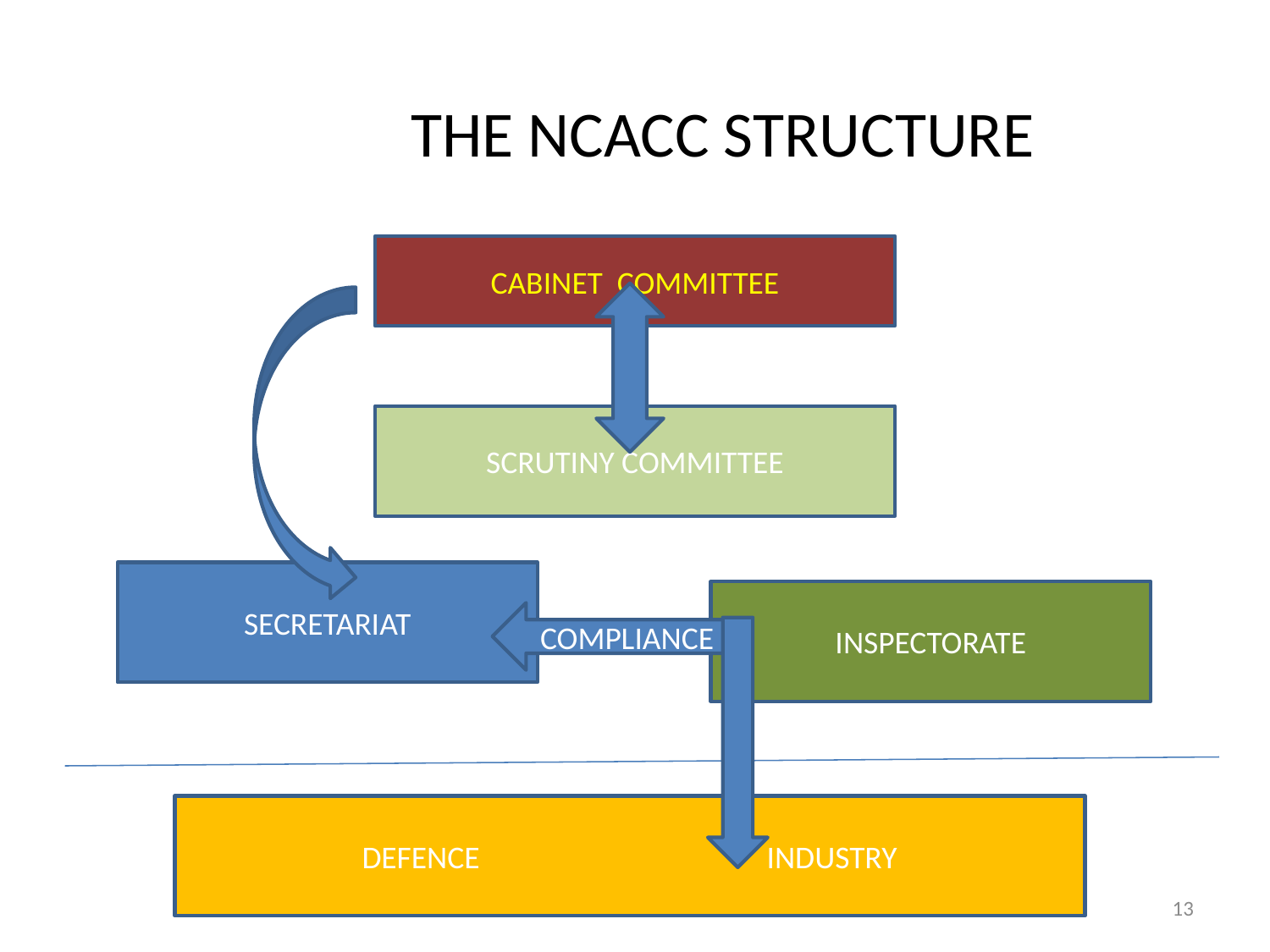

# THE NCACC STRUCTURE
CABINET  COMMITTEE

SCRUTINY COMMITTEE
SECRETARIAT
INSPECTORATE
COMPLIANCE

DEFENCE                                        INDUSTRY
13